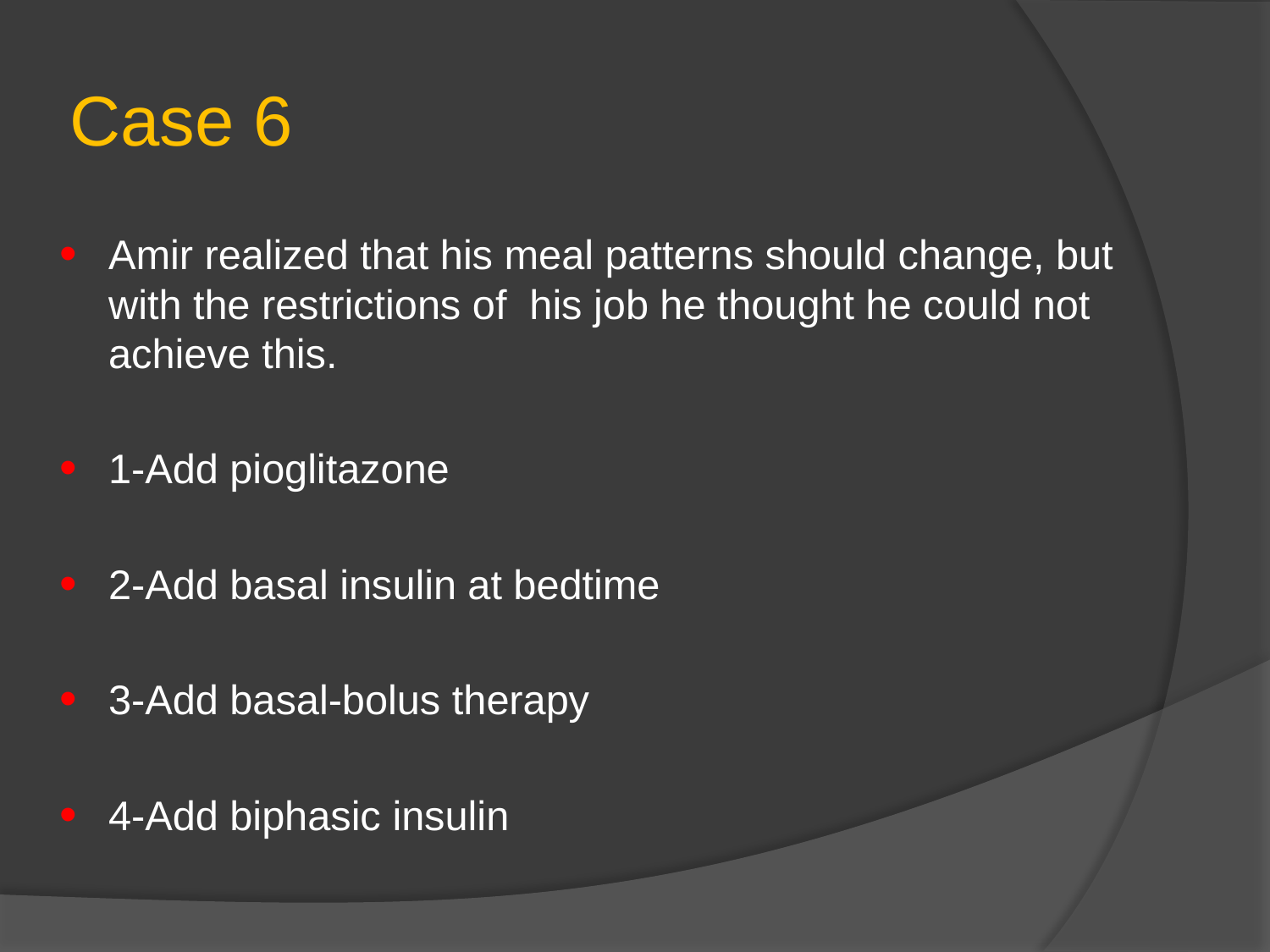

# Case 6
Amir realized that his meal patterns should change, but with the restrictions of  his job he thought he could not achieve this.

1-Add pioglitazone

2-Add basal insulin at bedtime

3-Add basal-bolus therapy

4-Add biphasic insulin